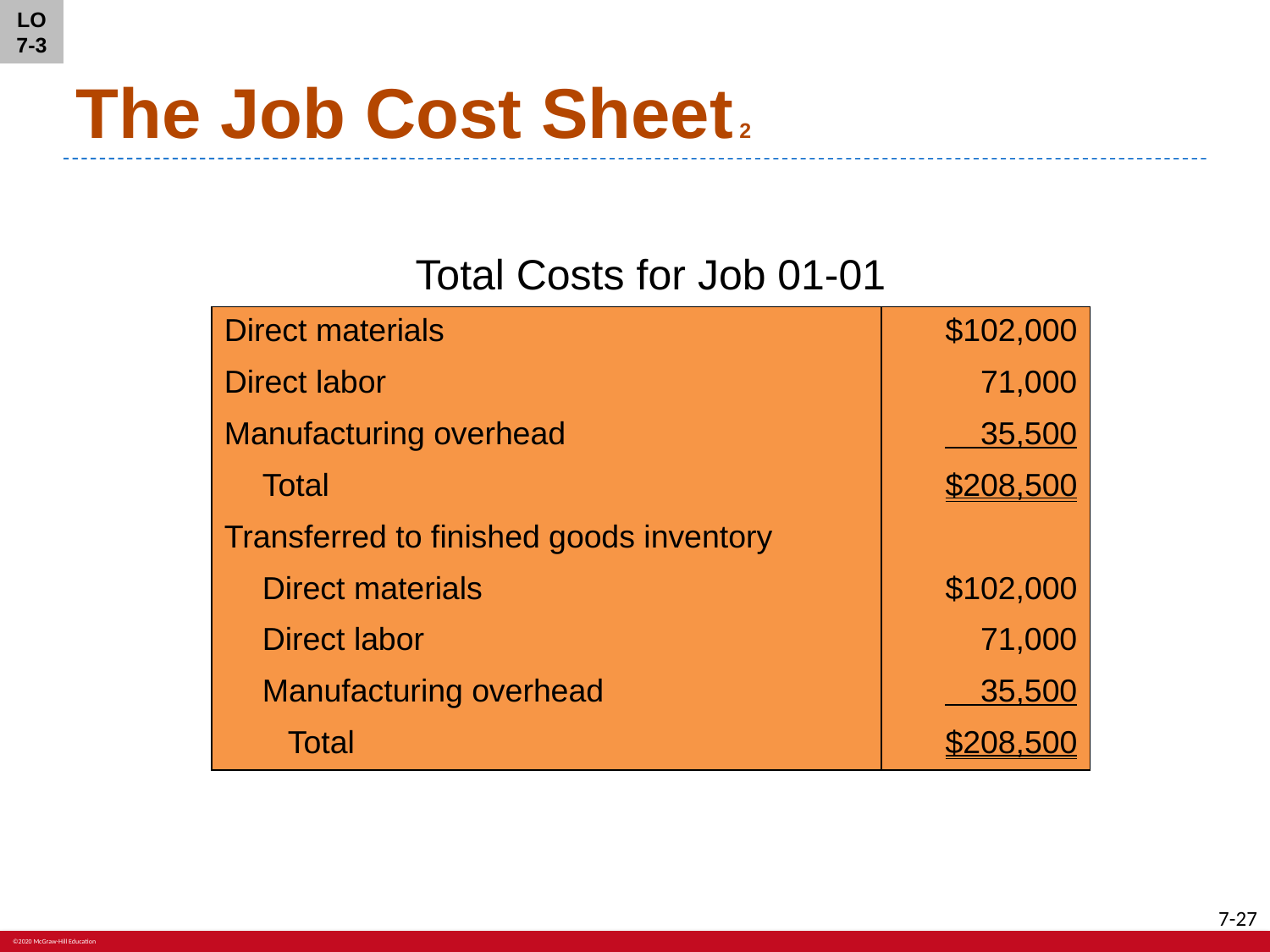

LO 7-3
# The Job Cost Sheet 2
Total Costs for Job 01-01
| Direct materials | $102,000 |
| --- | --- |
| Direct labor | 71,000 |
| Manufacturing overhead | 35,500 |
| Total | $208,500 |
| Transferred to finished goods inventory |  |
| Direct materials | $102,000 |
| Direct labor | 71,000 |
| Manufacturing overhead | 35,500 |
| Total | $208,500 |